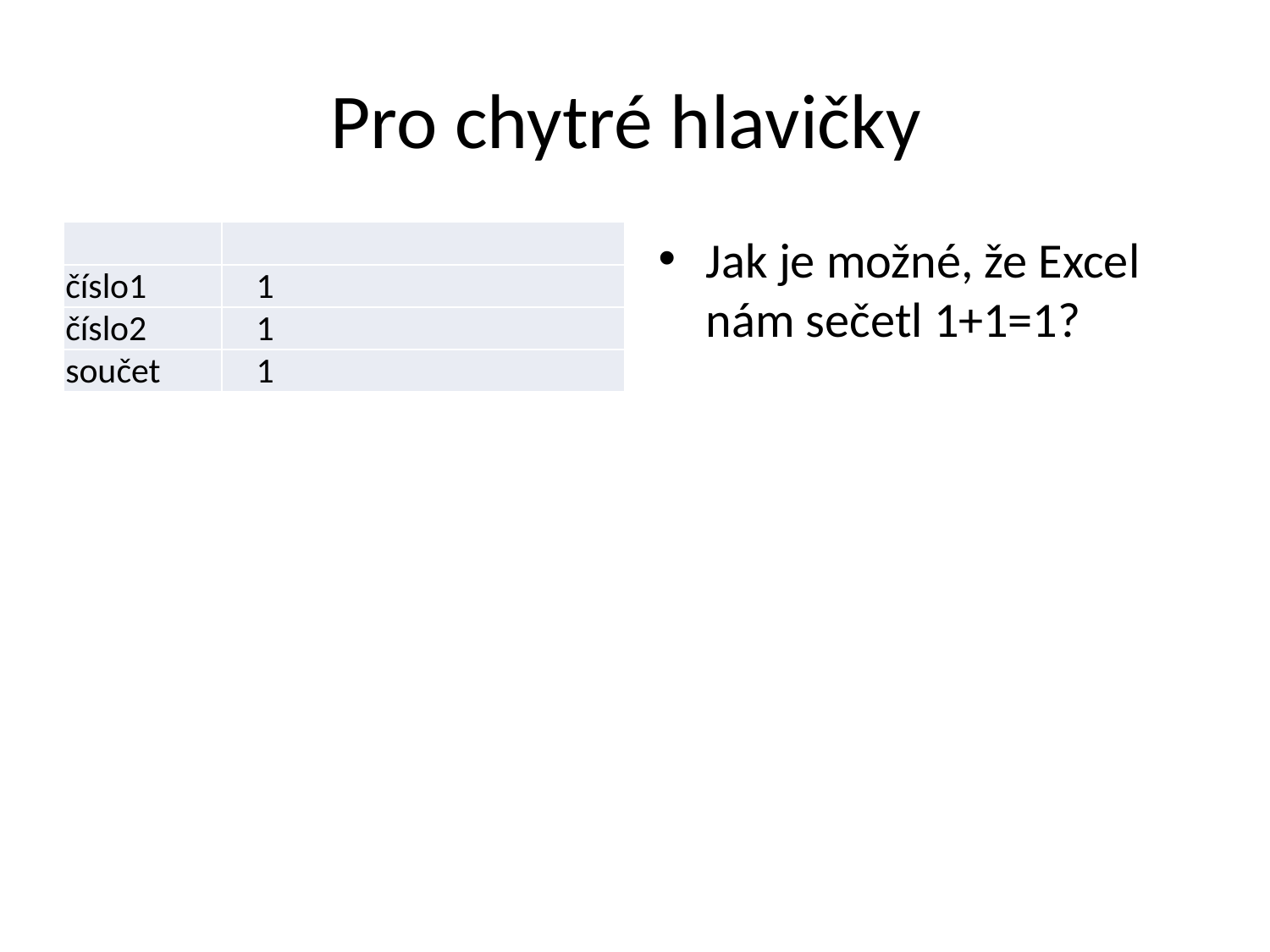

# Pro chytré hlavičky
|  |  |
| --- | --- |
| číslo1 | 1 |
| číslo2 | 1 |
| součet | 1 |
Jak je možné, že Excel nám sečetl 1+1=1?